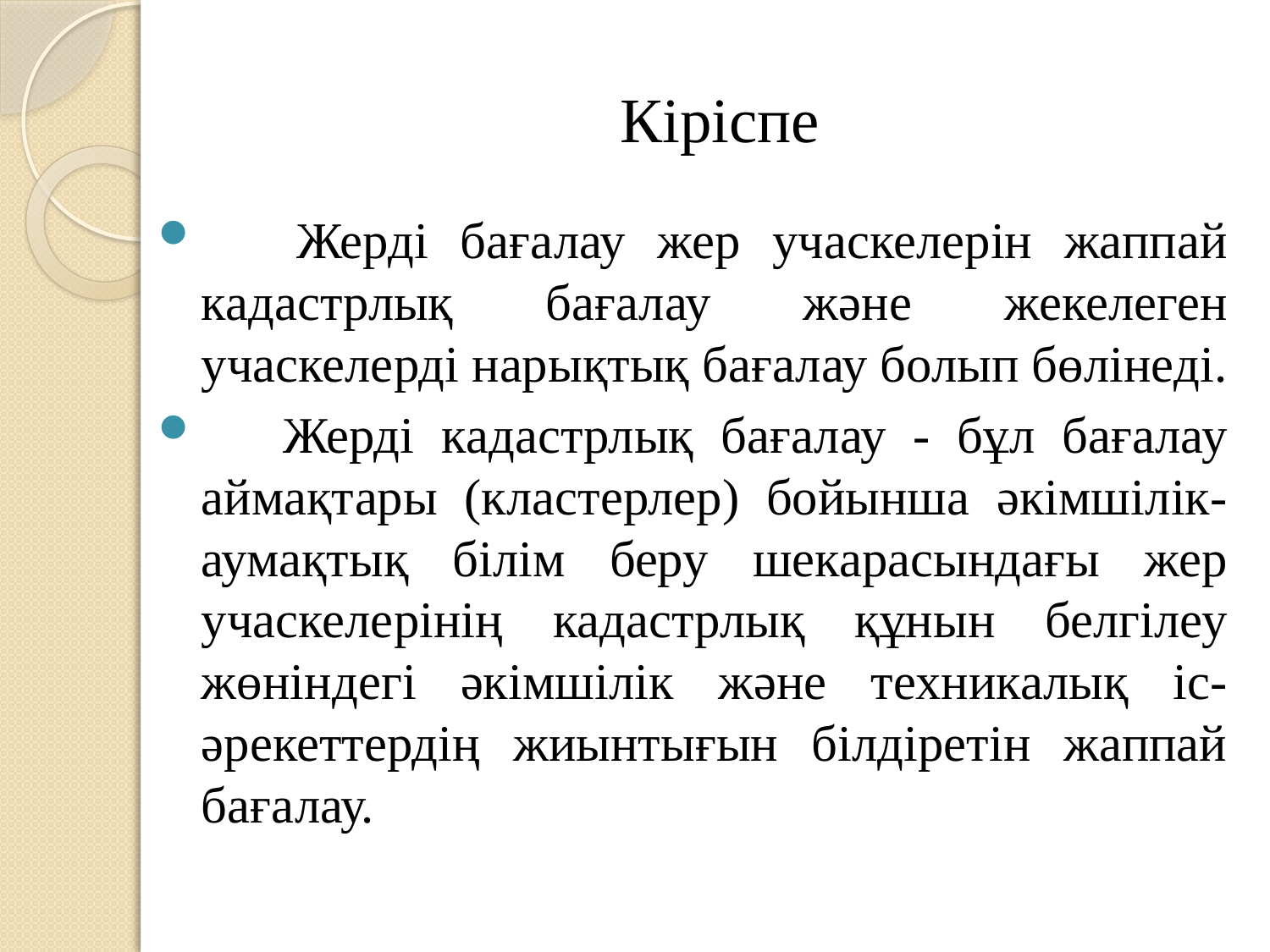

# Кіріспе
   Жерді бағалау жер учаскелерін жаппай кадастрлық бағалау және жекелеген учаскелерді нарықтық бағалау болып бөлінеді.
   Жерді кадастрлық бағалау - бұл бағалау аймақтары (кластерлер) бойынша әкімшілік-аумақтық білім беру шекарасындағы жер учаскелерінің кадастрлық құнын белгілеу жөніндегі әкімшілік және техникалық іс-әрекеттердің жиынтығын білдіретін жаппай бағалау.